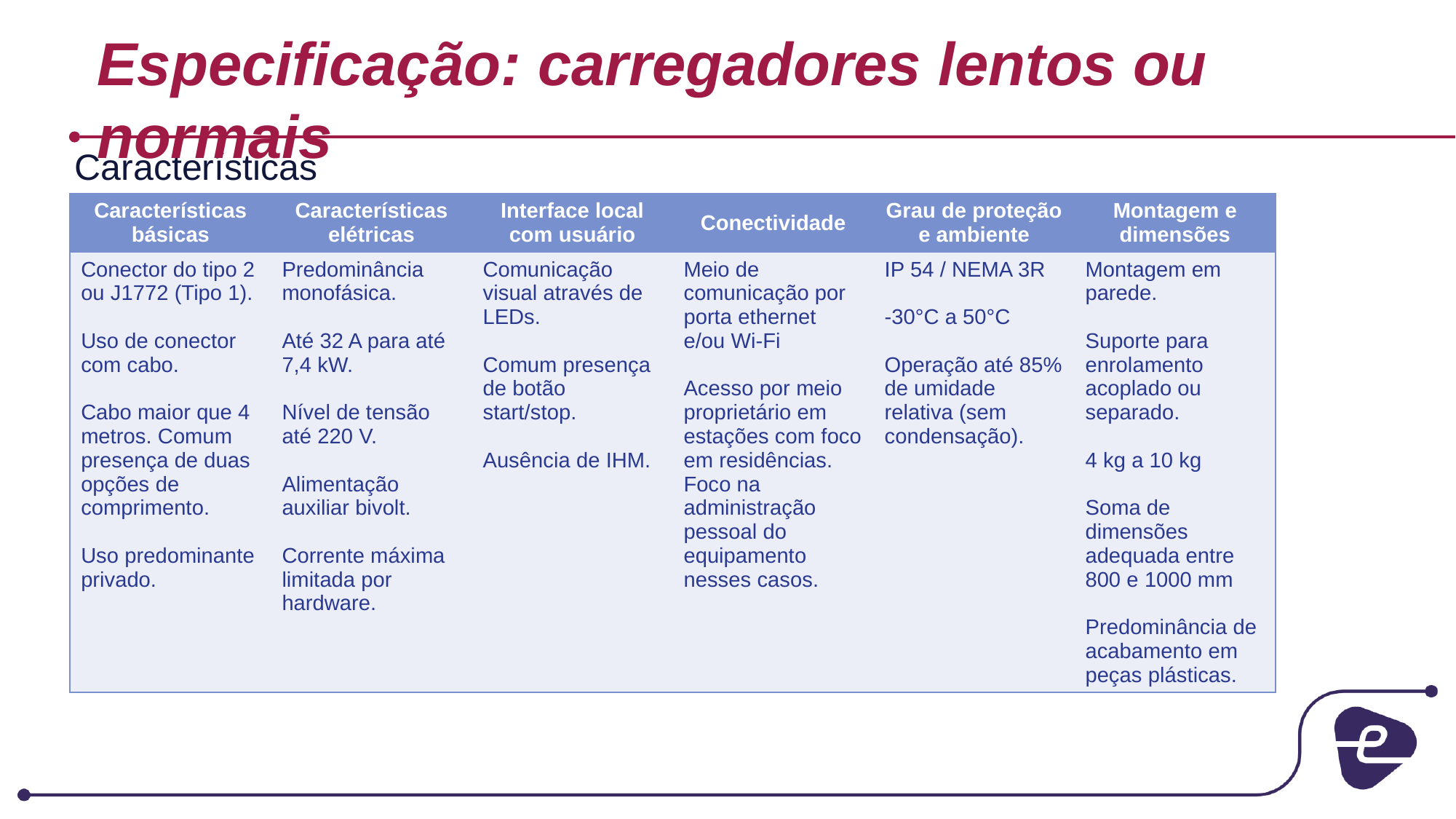

# Especificação: carregadores lentos ou normais
Características
| Características básicas | Características elétricas | Interface local com usuário | Conectividade | Grau de proteção e ambiente | Montagem e dimensões |
| --- | --- | --- | --- | --- | --- |
| Conector do tipo 2 ou J1772 (Tipo 1). Uso de conector com cabo. Cabo maior que 4 metros. Comum presença de duas opções de comprimento. Uso predominante privado. | Predominância monofásica. Até 32 A para até 7,4 kW. Nível de tensão até 220 V. Alimentação auxiliar bivolt. Corrente máxima limitada por hardware. | Comunicação visual através de LEDs. Comum presença de botão start/stop. Ausência de IHM. | Meio de comunicação por porta ethernet e/ou Wi-Fi Acesso por meio proprietário em estações com foco em residências. Foco na administração pessoal do equipamento nesses casos. | IP 54 / NEMA 3R -30°C a 50°C Operação até 85% de umidade relativa (sem condensação). | Montagem em parede. Suporte para enrolamento acoplado ou separado. 4 kg a 10 kg Soma de dimensões adequada entre 800 e 1000 mm Predominância de acabamento em peças plásticas. |